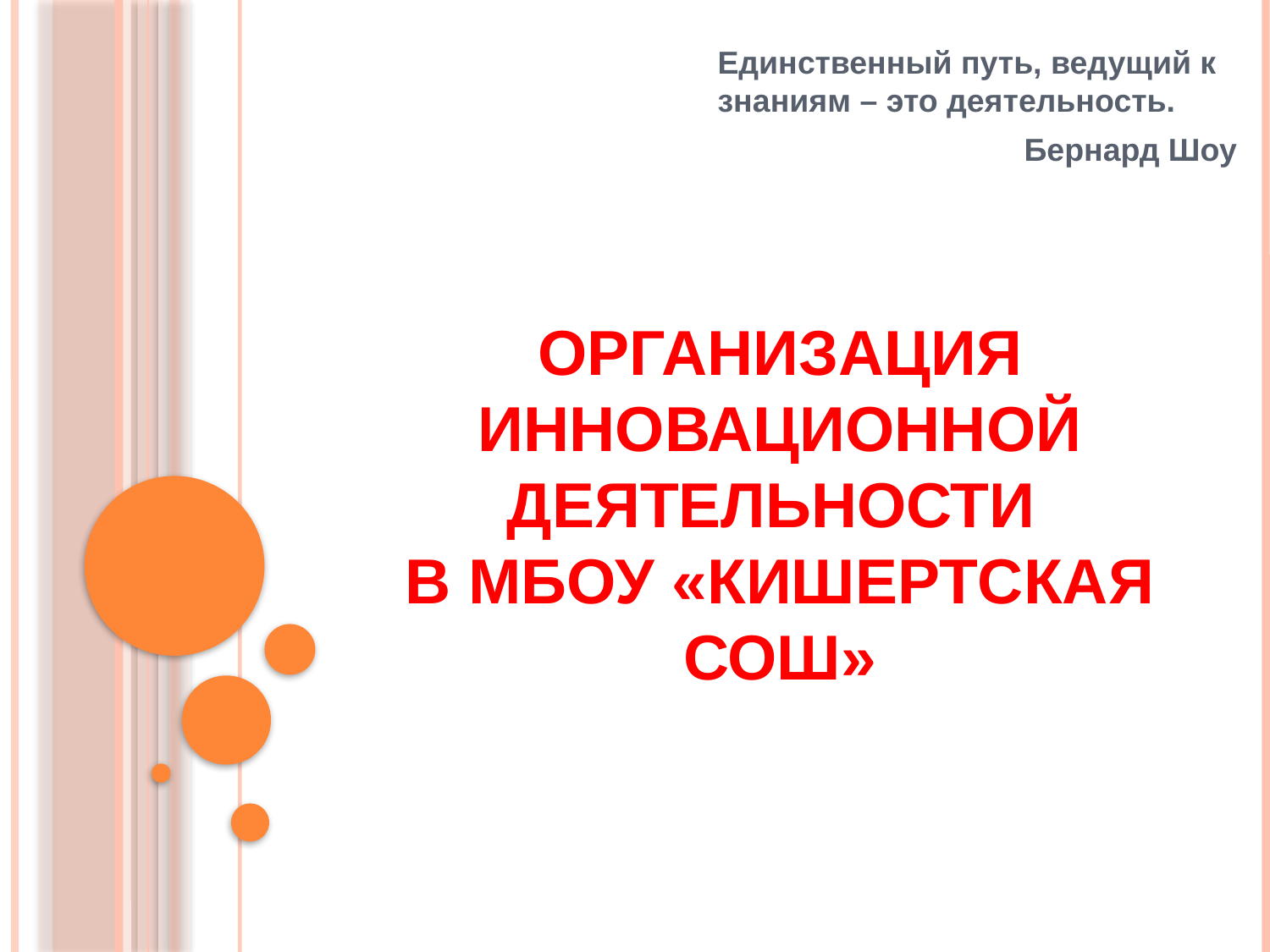

Единственный путь, ведущий к знаниям – это деятельность.
Бернард Шоу
# Организация инновационной деятельности в МБОУ «Кишертская СОШ»